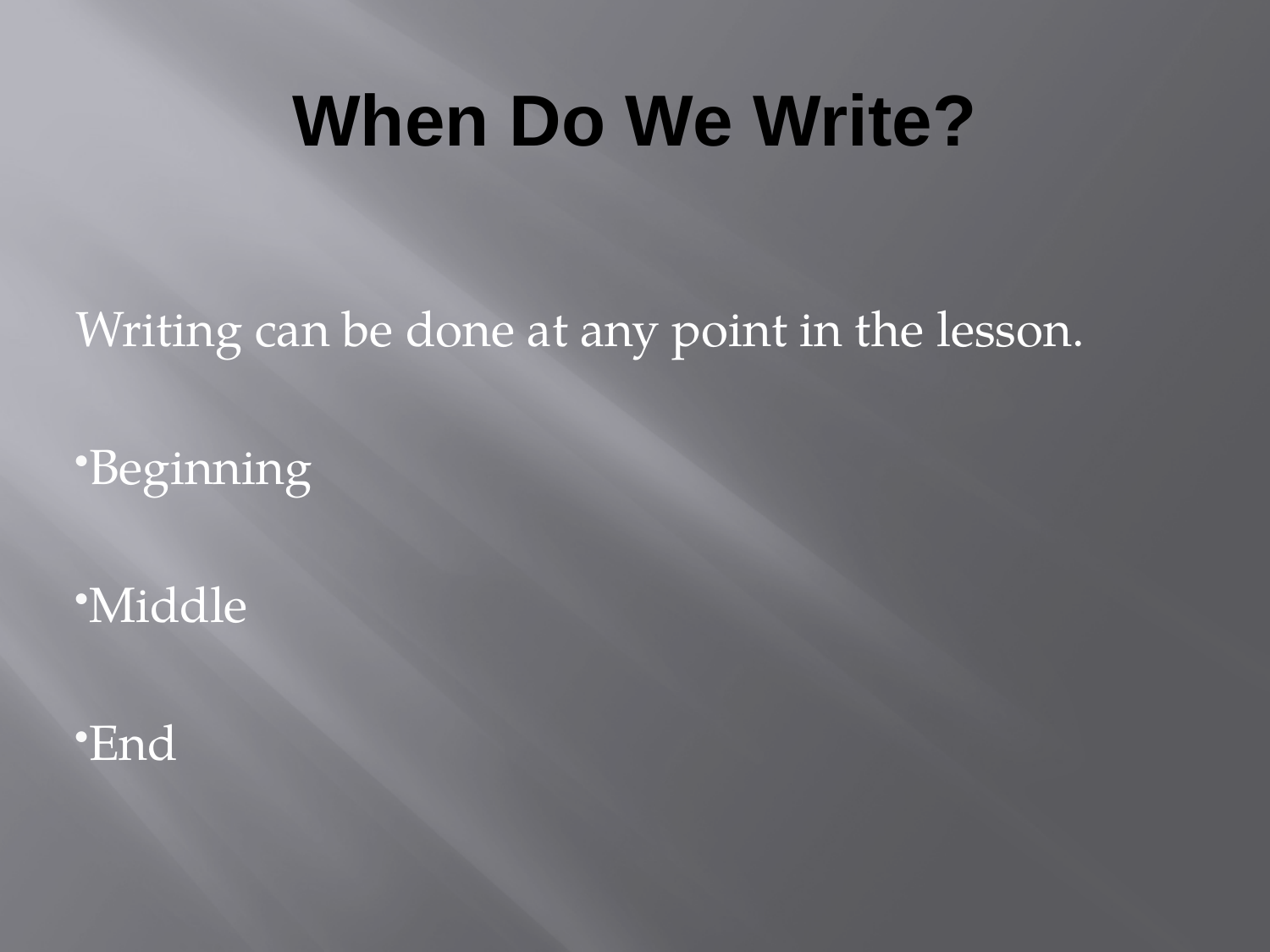

# When Do We Write?

Writing can be done at any point in the lesson.

Beginning

Middle

End